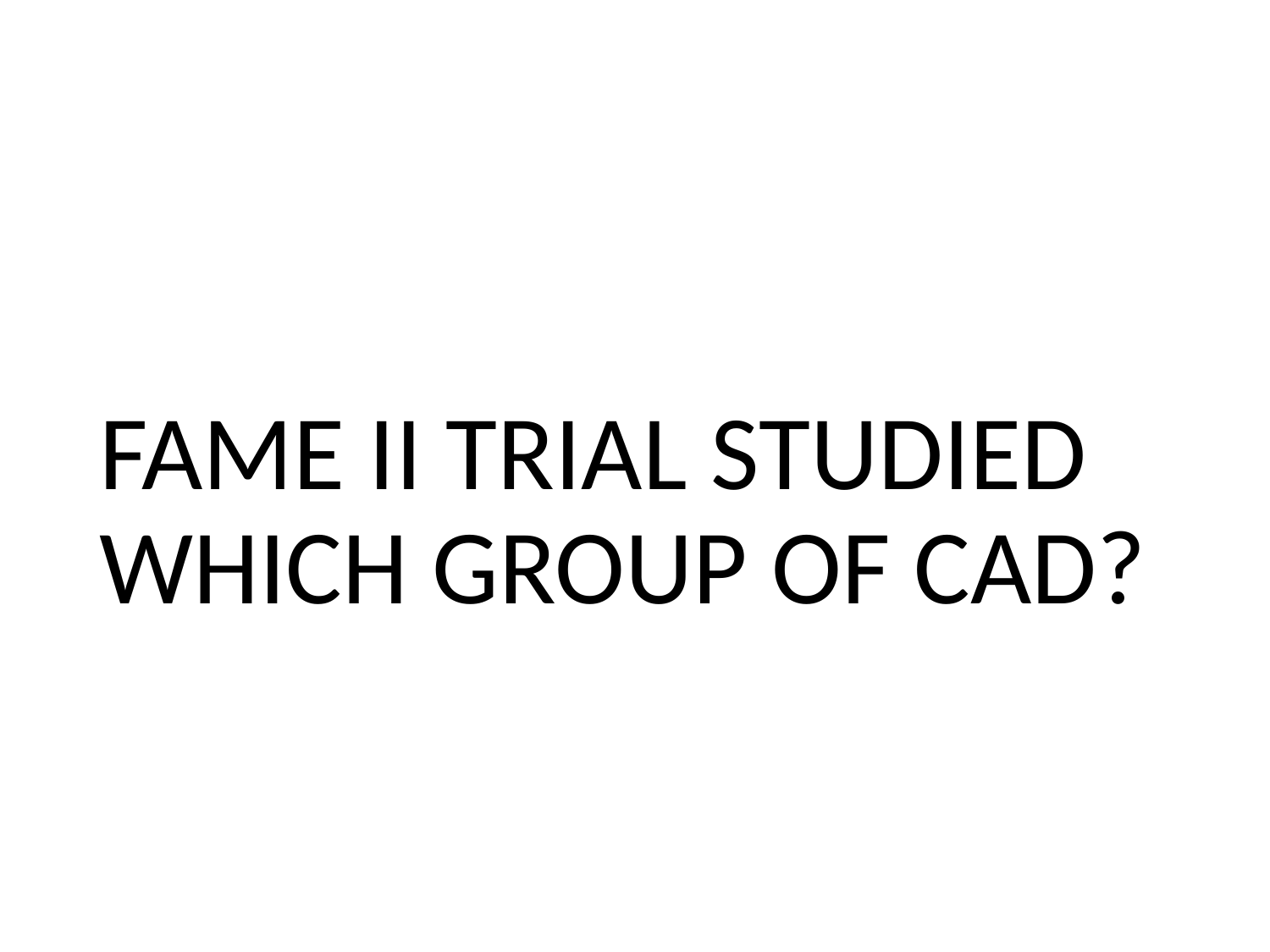

# FAME II TRIAL STUDIED WHICH GROUP OF CAD?